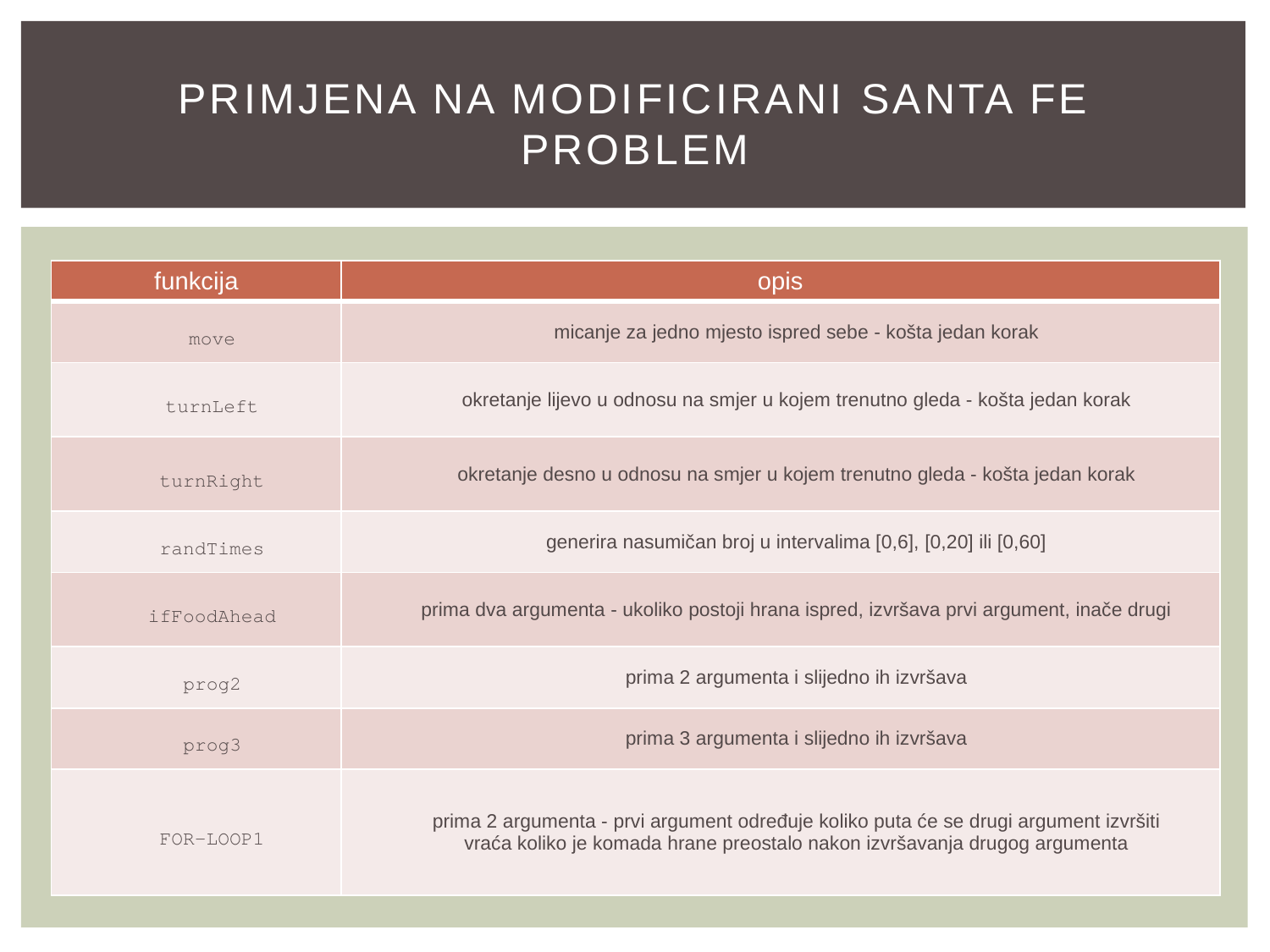

# primjena na modificirani santa fe problem
| funkcija | opis |
| --- | --- |
| move | micanje za jedno mjesto ispred sebe - košta jedan korak |
| turnLeft | okretanje lijevo u odnosu na smjer u kojem trenutno gleda - košta jedan korak |
| turnRight | okretanje desno u odnosu na smjer u kojem trenutno gleda - košta jedan korak |
| randTimes | generira nasumičan broj u intervalima [0,6], [0,20] ili [0,60] |
| ifFoodAhead | prima dva argumenta - ukoliko postoji hrana ispred, izvršava prvi argument, inače drugi |
| prog2 | prima 2 argumenta i slijedno ih izvršava |
| prog3 | prima 3 argumenta i slijedno ih izvršava |
| FOR-LOOP1 | prima 2 argumenta - prvi argument određuje koliko puta će se drugi argument izvršiti vraća koliko je komada hrane preostalo nakon izvršavanja drugog argumenta |